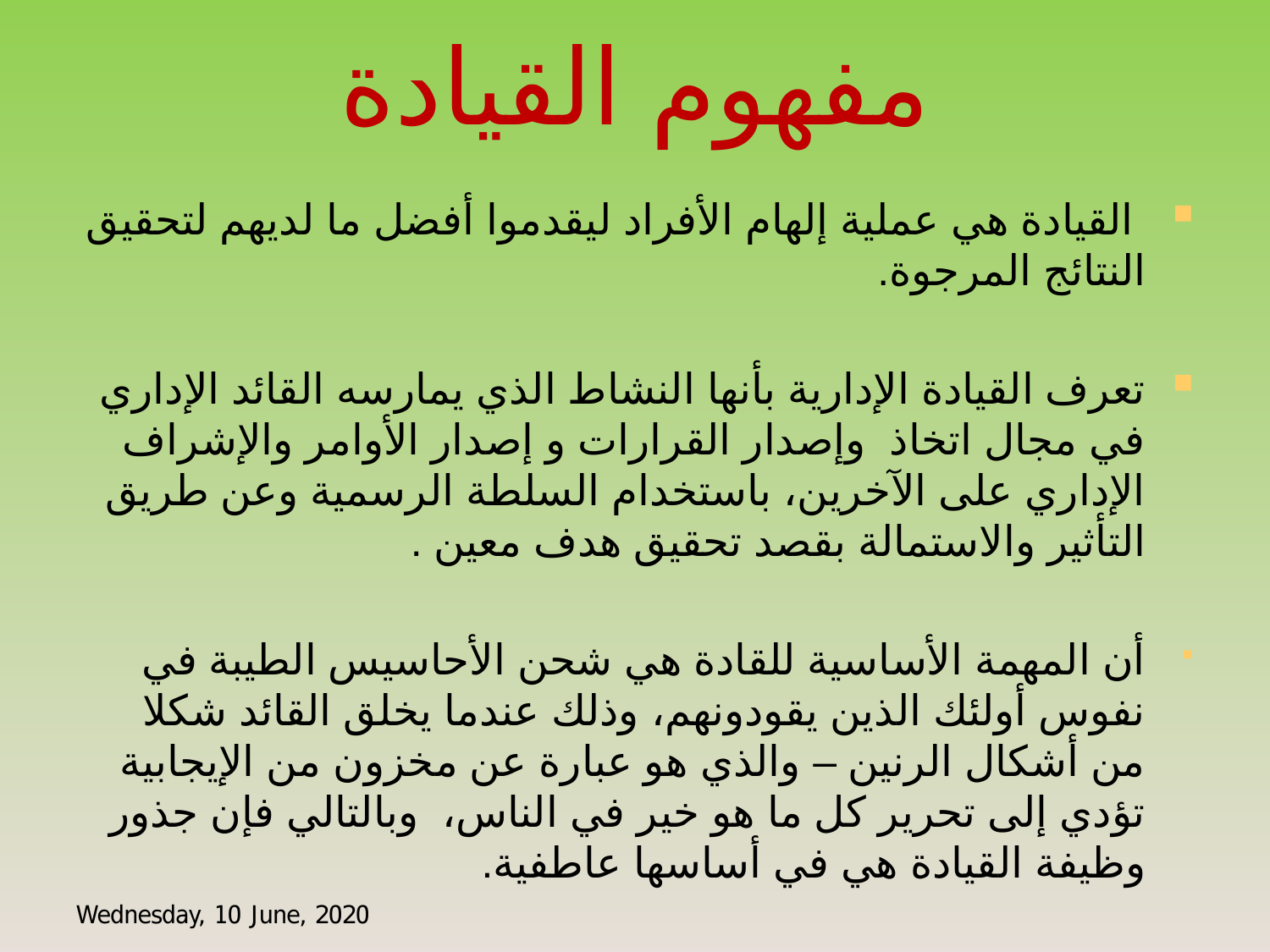

# مفهوم القيادة
 القيادة هي عملية إلهام الأفراد ليقدموا أفضل ما لديهم لتحقيق النتائج المرجوة.

تعرف القيادة الإدارية بأنها النشاط الذي يمارسه القائد الإداري في مجال اتخاذ  وإصدار القرارات و إصدار الأوامر والإشراف الإداري على الآخرين، باستخدام السلطة الرسمية وعن طريق التأثير والاستمالة بقصد تحقيق هدف معين .

أن المهمة الأساسية للقادة هي شحن الأحاسيس الطيبة في نفوس أولئك الذين يقودونهم، وذلك عندما يخلق القائد شكلا من أشكال الرنين – والذي هو عبارة عن مخزون من الإيجابية تؤدي إلى تحرير كل ما هو خير في الناس،  وبالتالي فإن جذور وظيفة القيادة هي في أساسها عاطفية.
Wednesday, 10 June, 2020